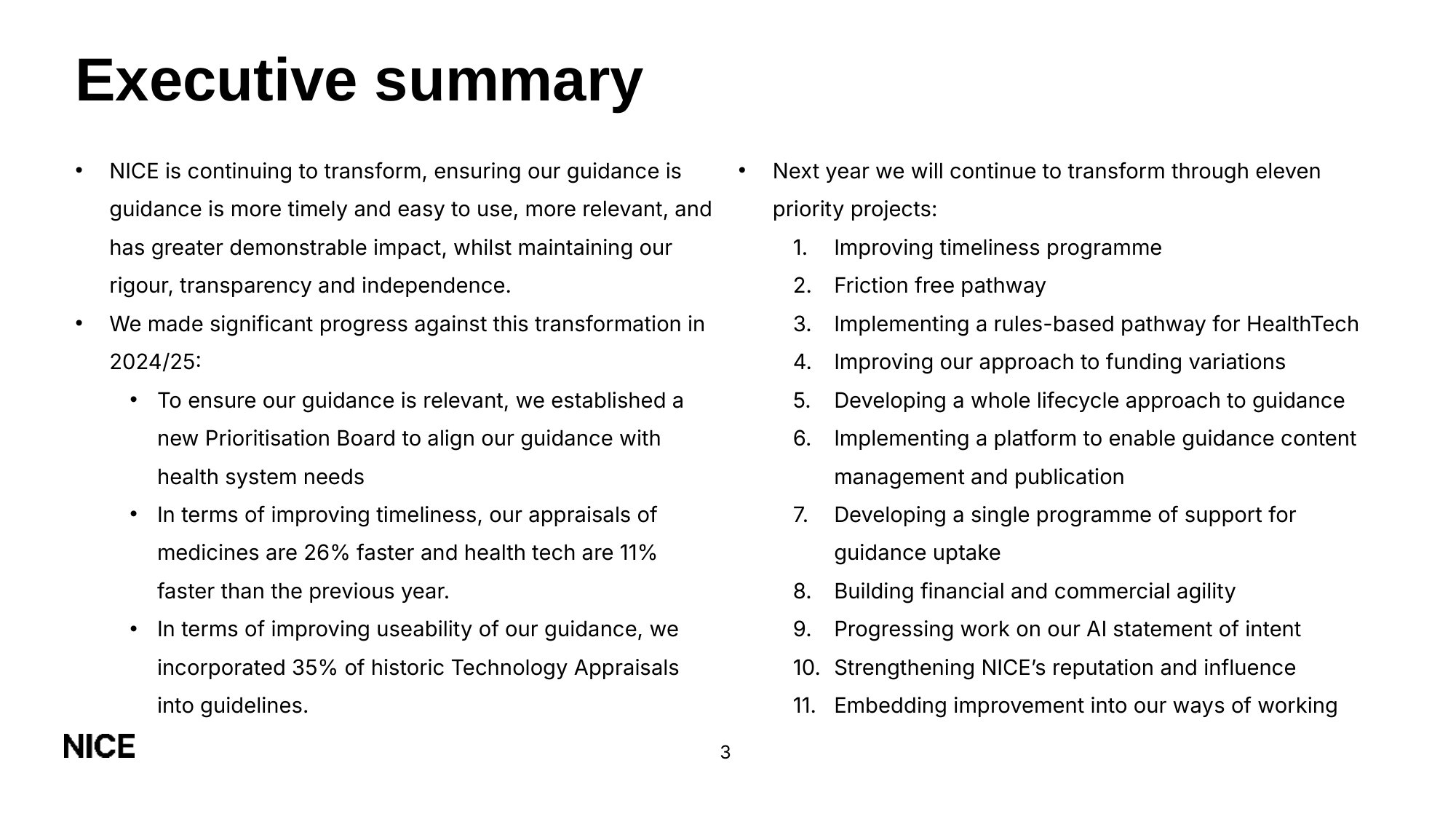

# Executive summary
NICE is continuing to transform, ensuring our guidance is guidance is more timely and easy to use, more relevant, and has greater demonstrable impact, whilst maintaining our rigour, transparency and independence.
We made significant progress against this transformation in 2024/25:
To ensure our guidance is relevant, we established a new Prioritisation Board to align our guidance with health system needs
In terms of improving timeliness, our appraisals of medicines are 26% faster and health tech are 11% faster than the previous year.
In terms of improving useability of our guidance, we incorporated 35% of historic Technology Appraisals into guidelines.
Next year we will continue to transform through eleven priority projects:
Improving timeliness programme
Friction free pathway
Implementing a rules-based pathway for HealthTech
Improving our approach to funding variations
Developing a whole lifecycle approach to guidance
Implementing a platform to enable guidance content management and publication
Developing a single programme of support for guidance uptake
Building financial and commercial agility
Progressing work on our AI statement of intent
Strengthening NICE’s reputation and influence
Embedding improvement into our ways of working